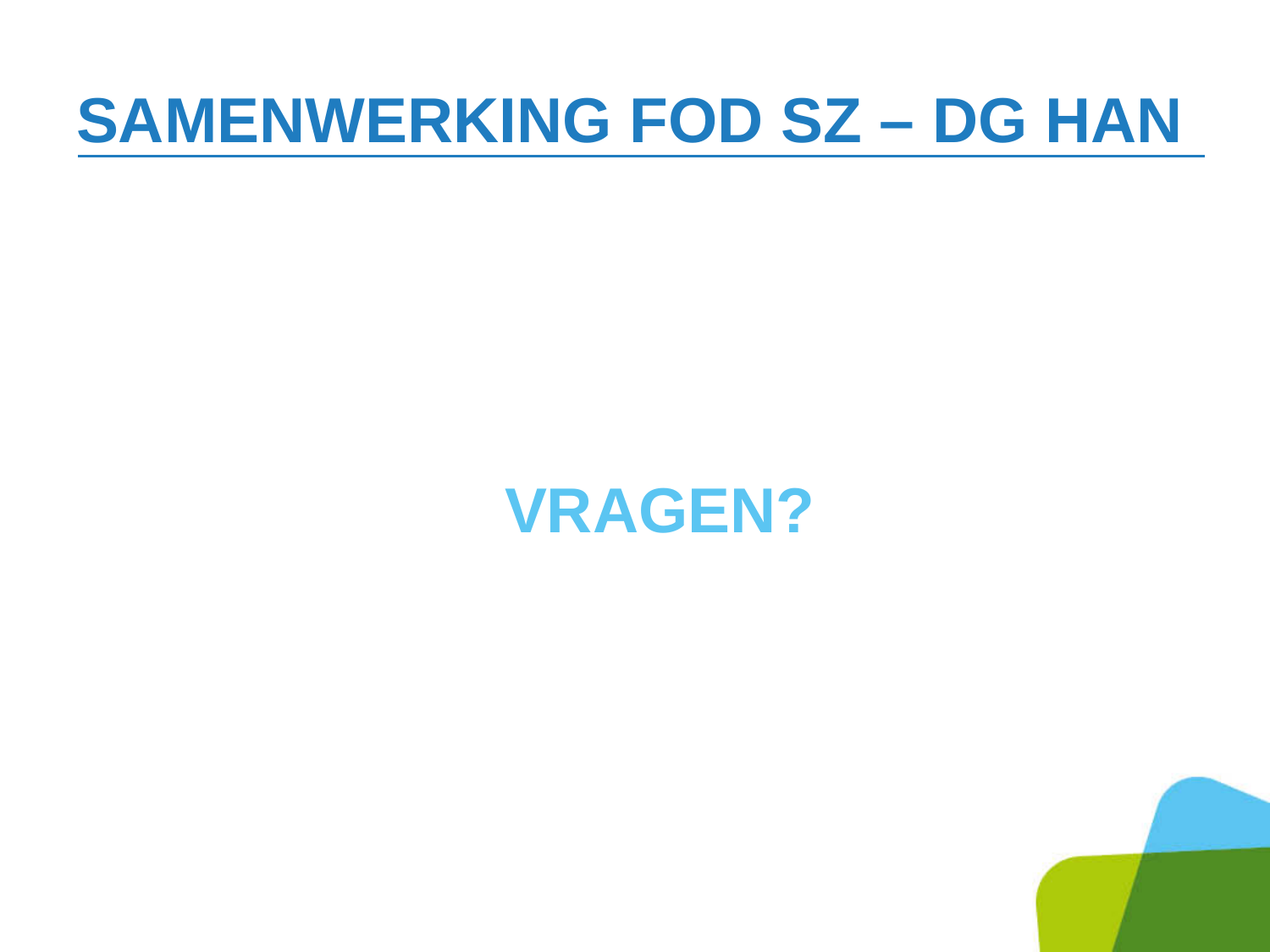

# Samenwerking fod sz – dg han

				VRAGEN?